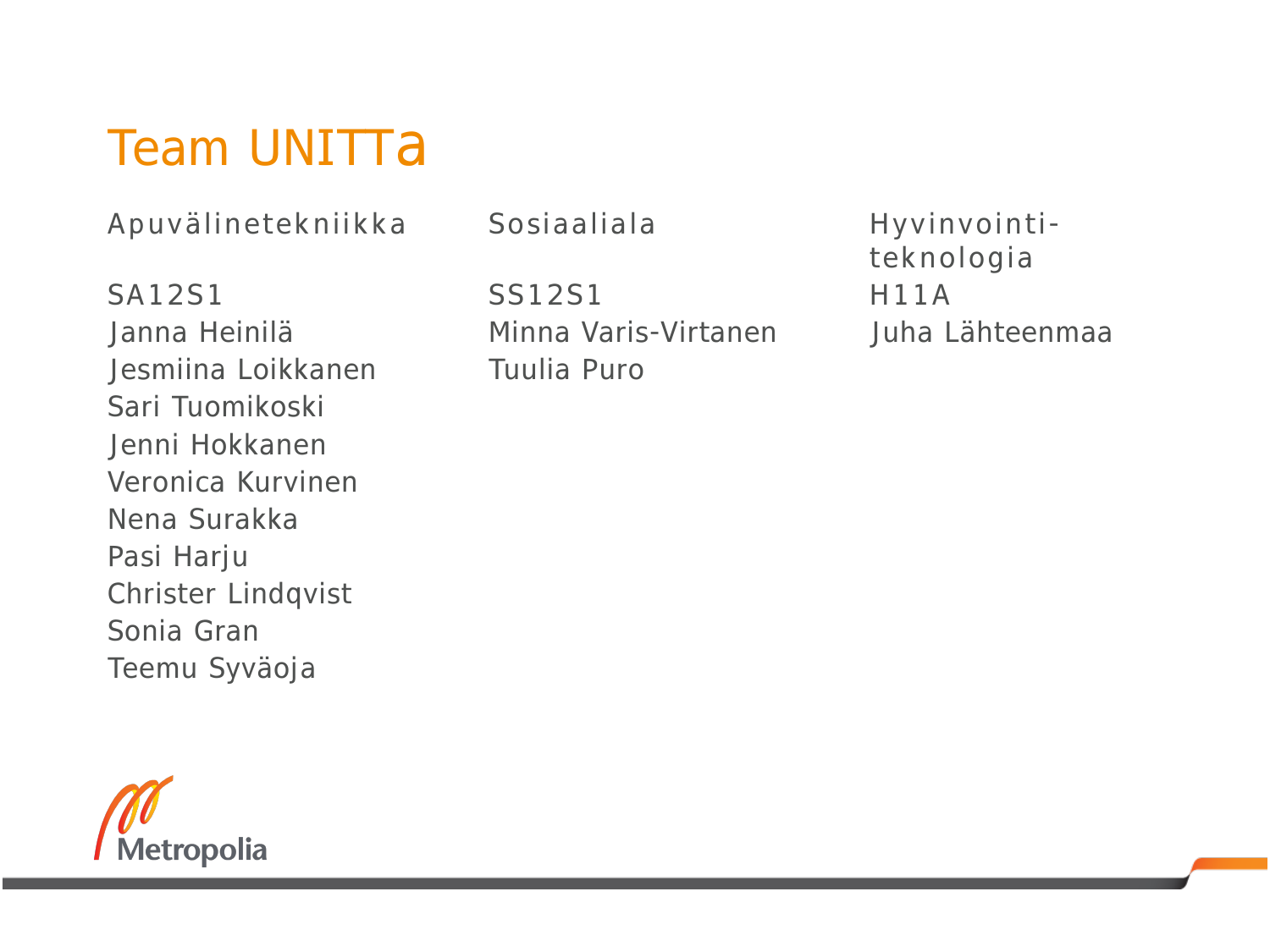

# Team UNITTa
Apuvälinetekniikka 	Sosiaaliala		Hyvinvointi-							teknologia
SA12S1			SS12S1			H11A
Janna Heinilä		Minna Varis-Virtanen	Juha Lähteenmaa
Jesmiina Loikkanen	Tuulia Puro
Sari Tuomikoski
Jenni Hokkanen
Veronica Kurvinen
Nena Surakka
Pasi Harju
Christer Lindqvist
Sonia Gran
Teemu Syväoja